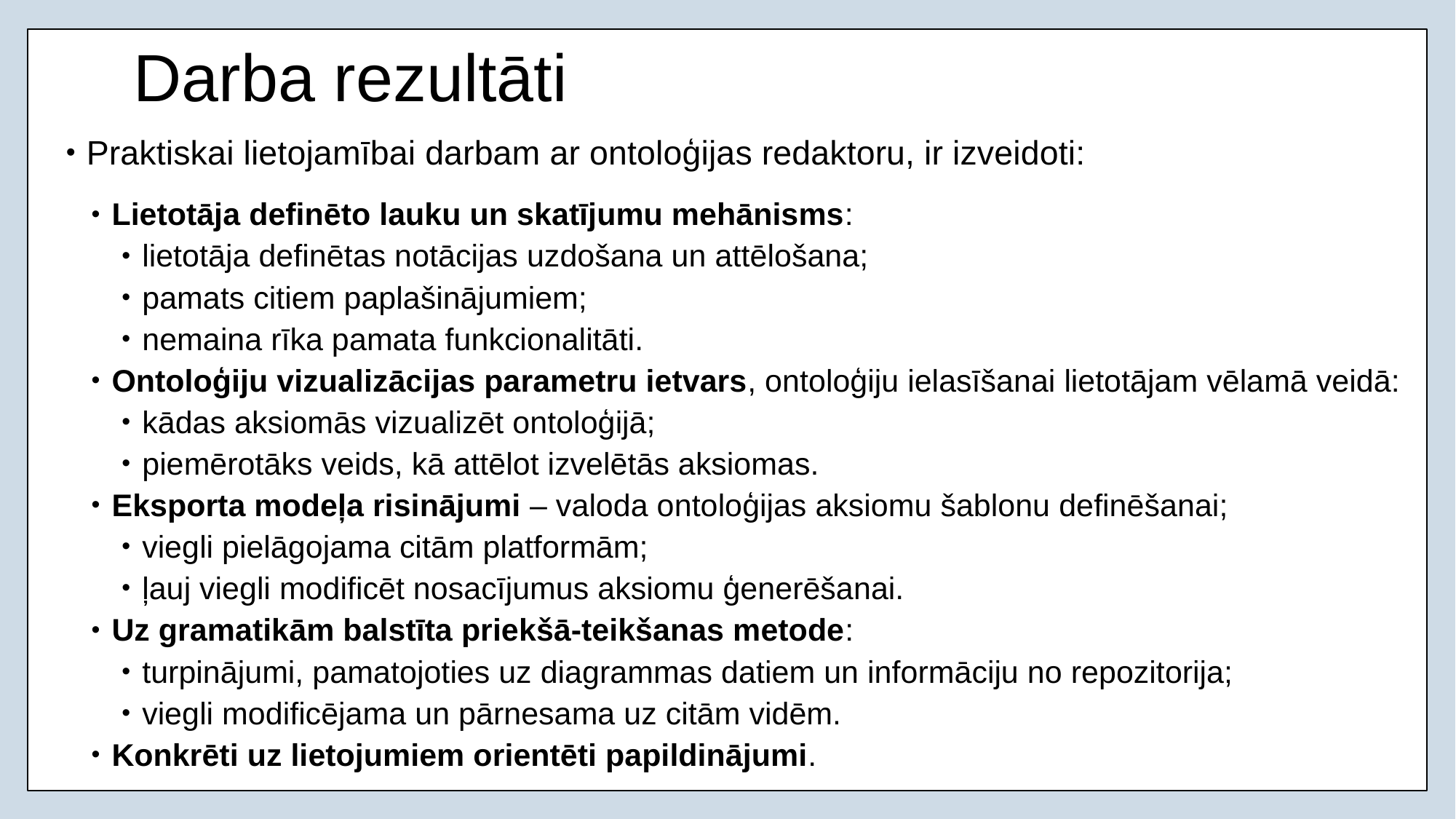

# Darba rezultāti
Praktiskai lietojamībai darbam ar ontoloģijas redaktoru, ir izveidoti:
Lietotāja definēto lauku un skatījumu mehānisms:
lietotāja definētas notācijas uzdošana un attēlošana;
pamats citiem paplašinājumiem;
nemaina rīka pamata funkcionalitāti.
Ontoloģiju vizualizācijas parametru ietvars, ontoloģiju ielasīšanai lietotājam vēlamā veidā:
kādas aksiomās vizualizēt ontoloģijā;
piemērotāks veids, kā attēlot izvelētās aksiomas.
Eksporta modeļa risinājumi – valoda ontoloģijas aksiomu šablonu definēšanai;
viegli pielāgojama citām platformām;
ļauj viegli modificēt nosacījumus aksiomu ģenerēšanai.
Uz gramatikām balstīta priekšā-teikšanas metode:
turpinājumi, pamatojoties uz diagrammas datiem un informāciju no repozitorija;
viegli modificējama un pārnesama uz citām vidēm.
Konkrēti uz lietojumiem orientēti papildinājumi.